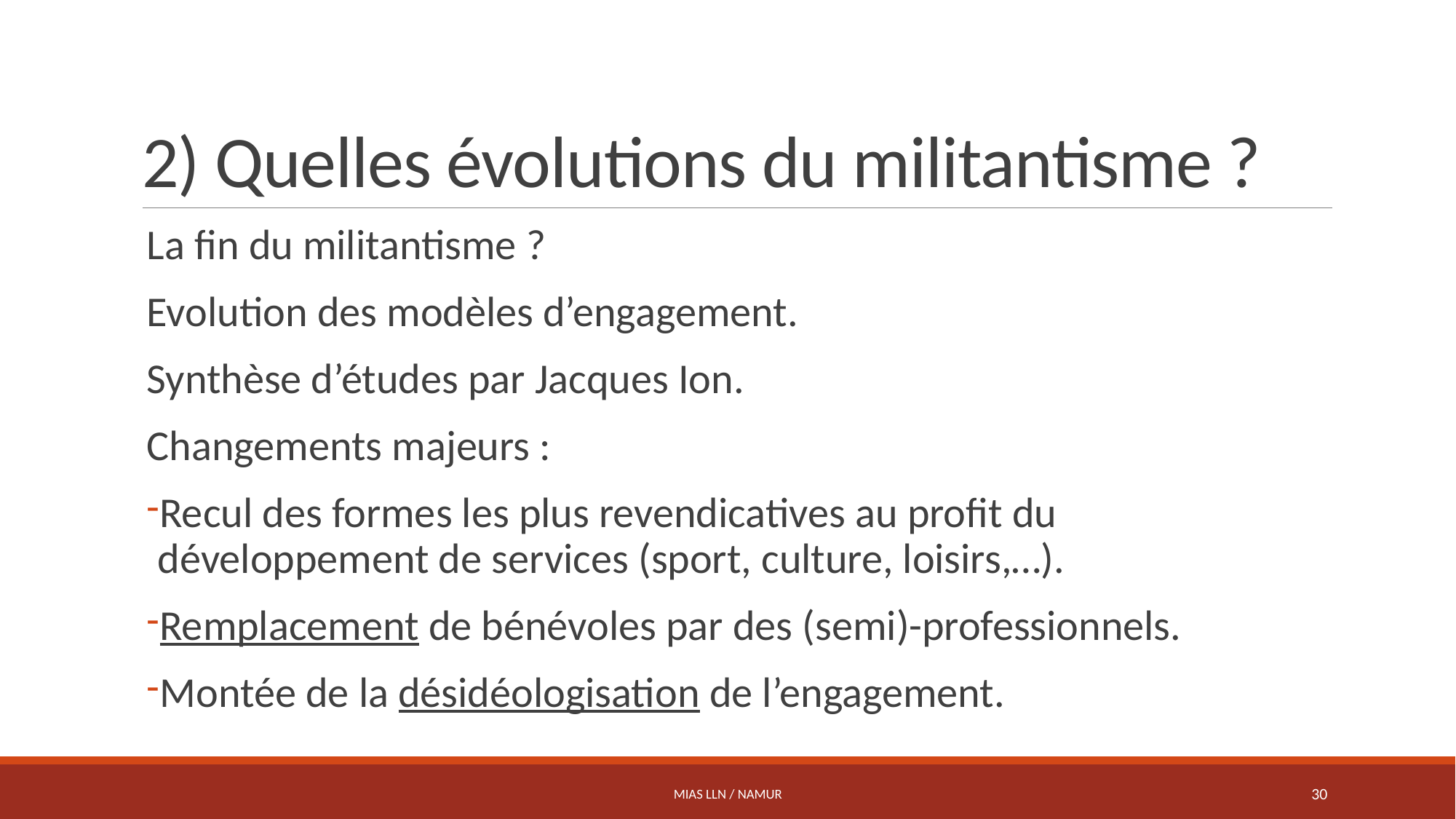

# 2) Quelles évolutions du militantisme ?
La fin du militantisme ?
Evolution des modèles d’engagement.
Synthèse d’études par Jacques Ion.
Changements majeurs :
Recul des formes les plus revendicatives au profit du développement de services (sport, culture, loisirs,…).
Remplacement de bénévoles par des (semi)-professionnels.
Montée de la désidéologisation de l’engagement.
MIAS LLN / NAMUR
30